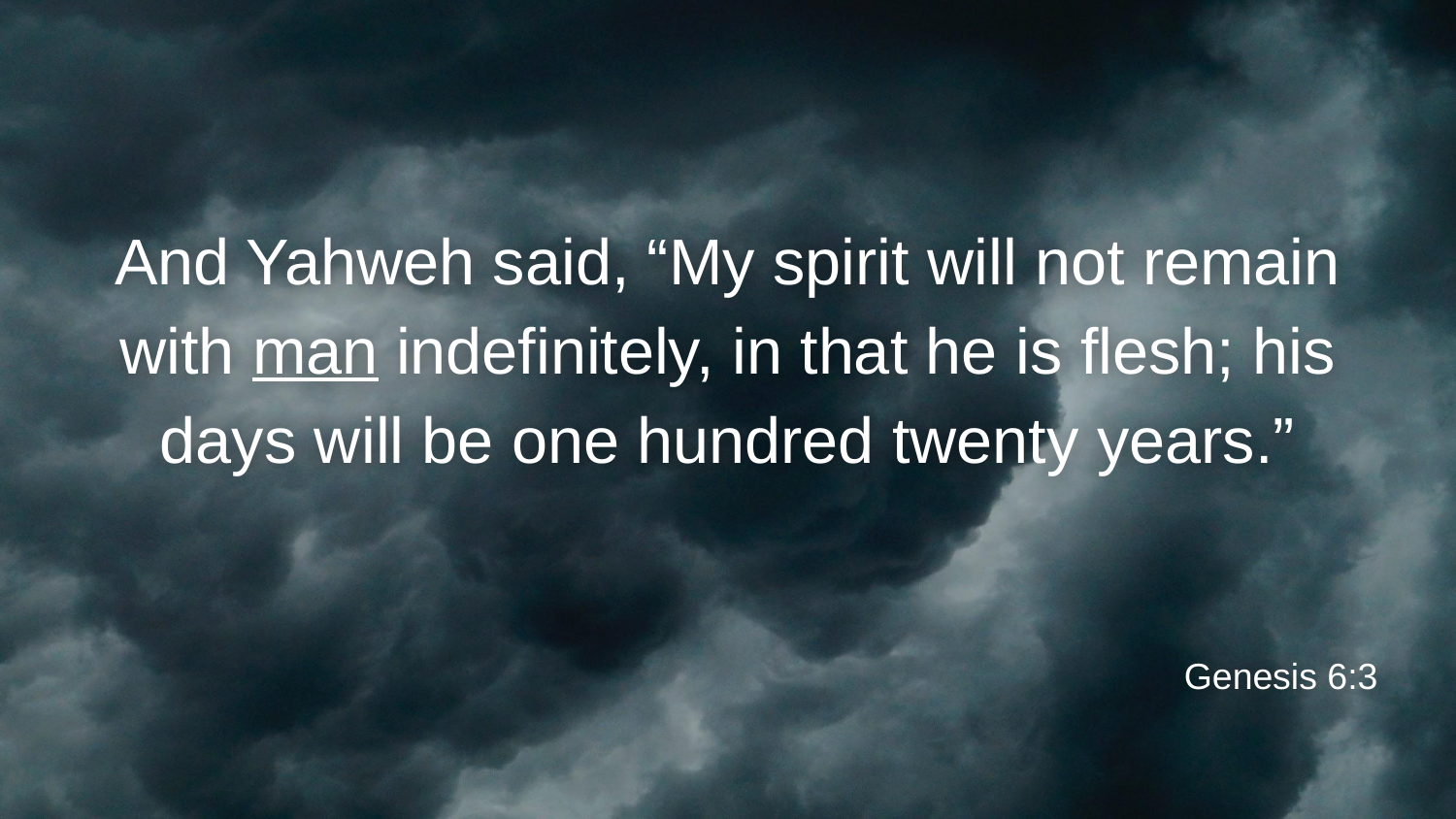

# And Yahweh said, “My spirit will not remain with man indefinitely, in that he is flesh; his days will be one hundred twenty years.”
Genesis 6:3